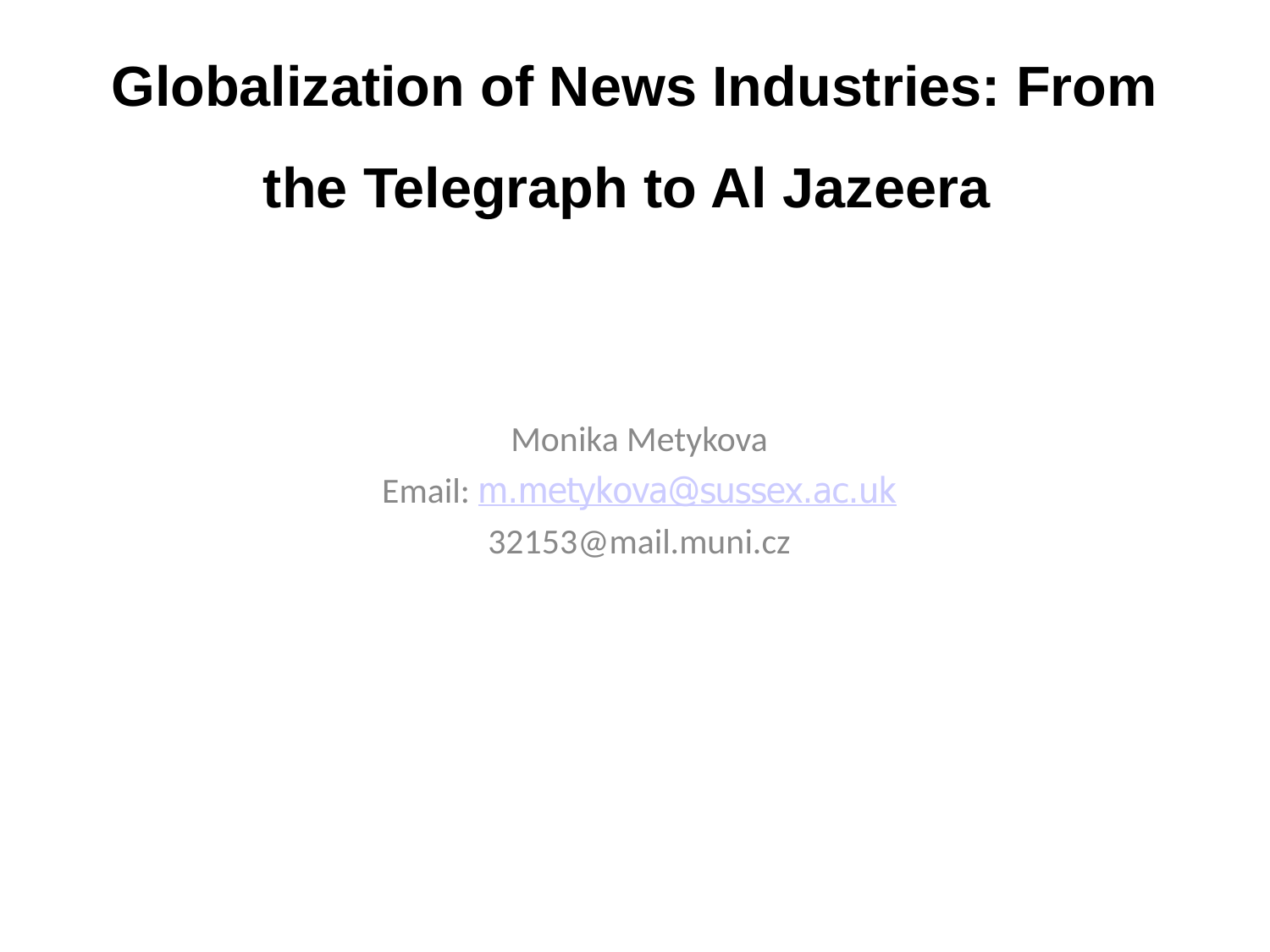

Globalization of News Industries: From the Telegraph to Al Jazeera

Monika Metykova
Email: m.metykova@sussex.ac.uk
32153@mail.muni.cz